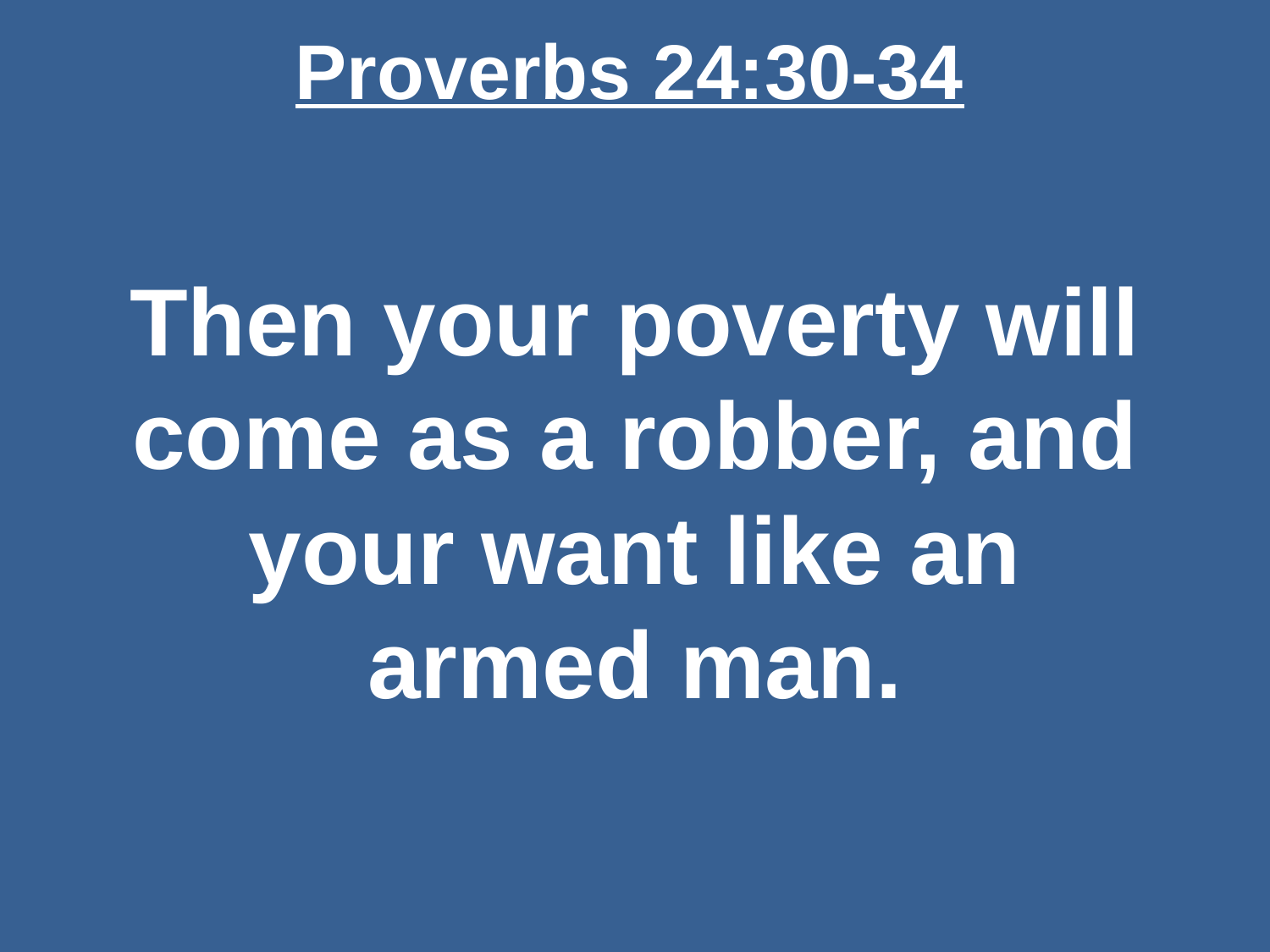

# Proverbs 24:30-34
Then your poverty will come as a robber, and your want like an armed man.